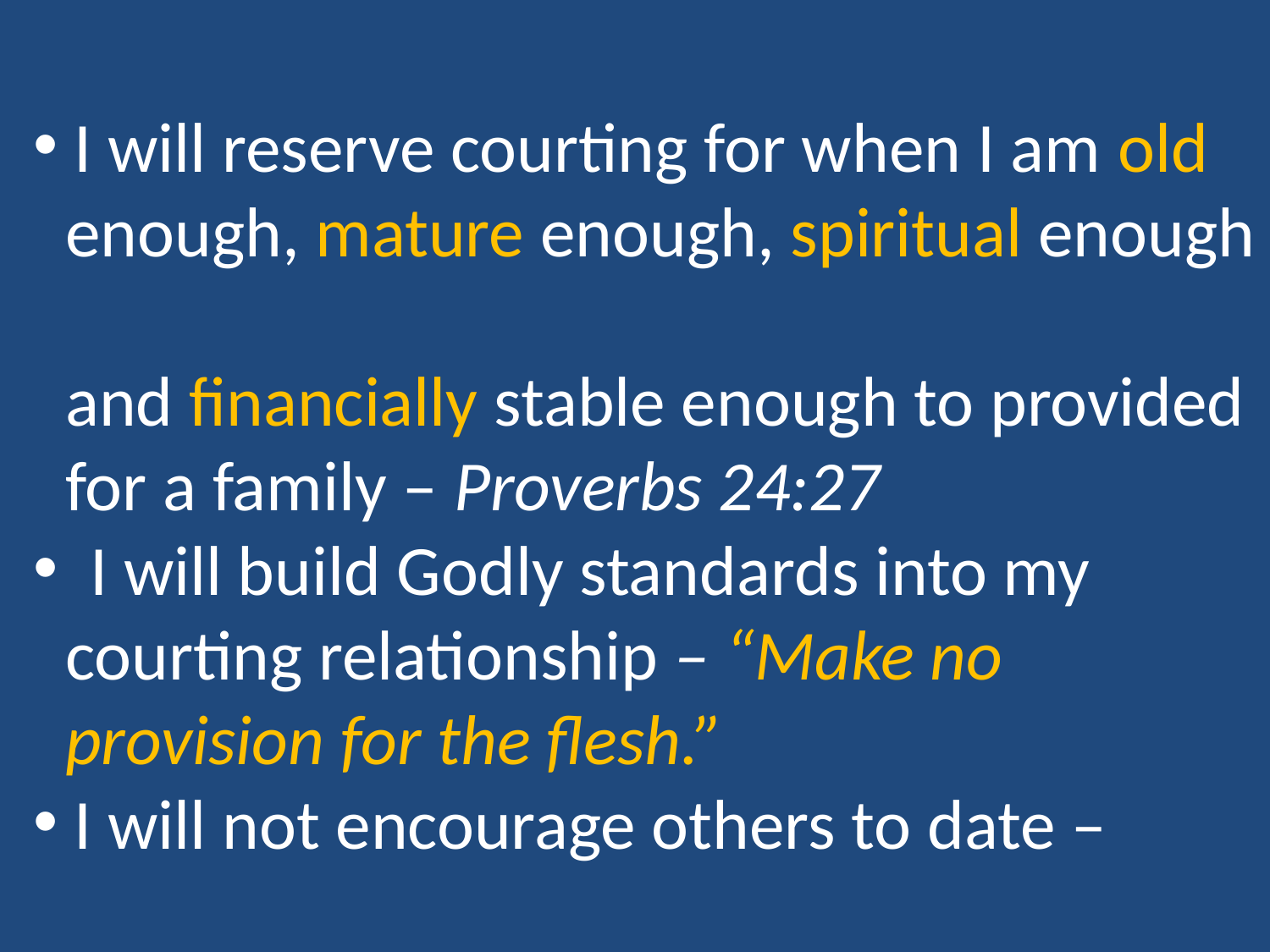

I will reserve courting for when I am old
  enough, mature enough, spiritual enough
  and financially stable enough to provided
  for a family – Proverbs 24:27
  I will build Godly standards into my
  courting relationship – “Make no
  provision for the flesh.”
 I will not encourage others to date –
   I Corinthians 15:33